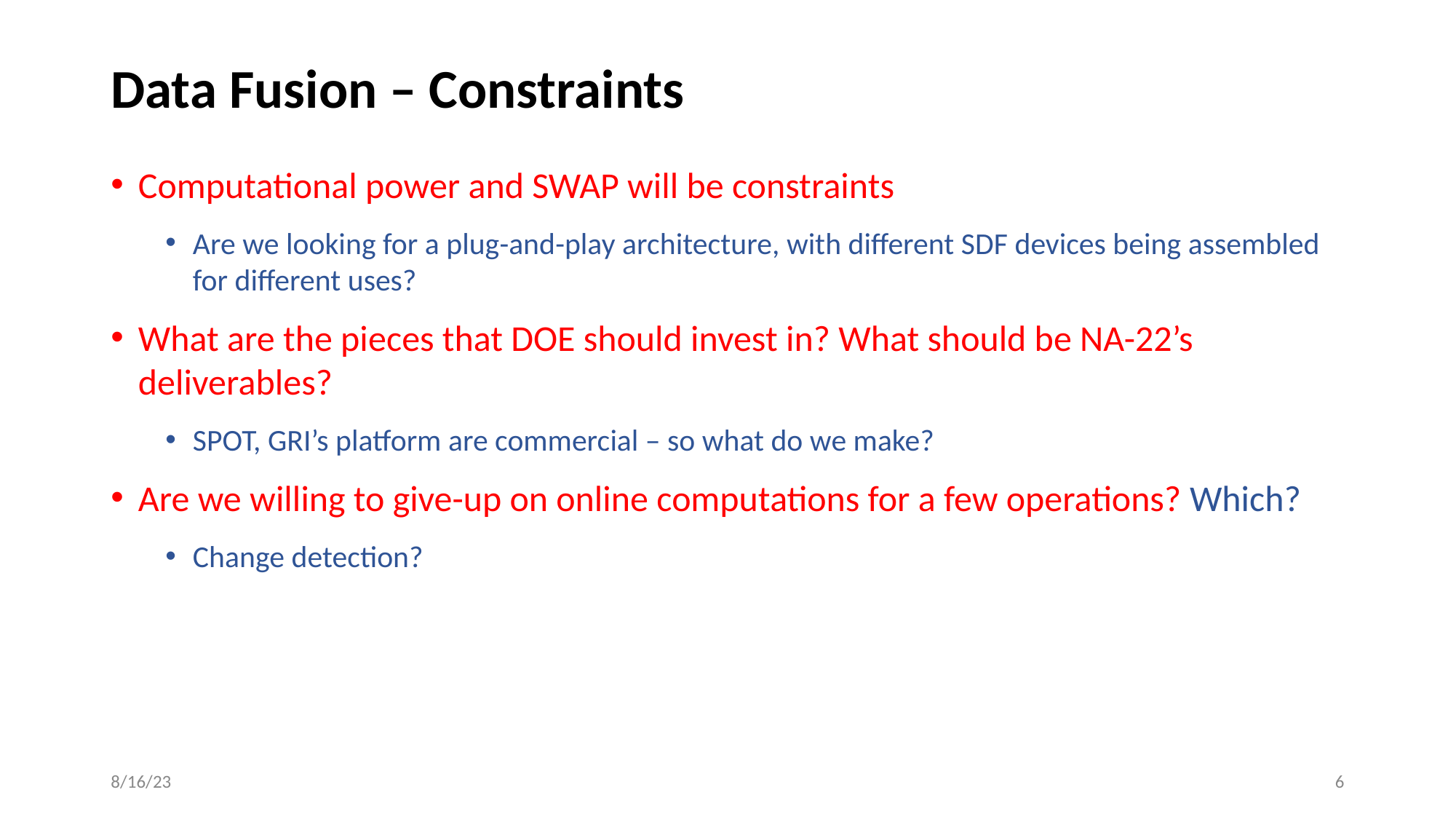

# Data Fusion – Constraints
Computational power and SWAP will be constraints
Are we looking for a plug-and-play architecture, with different SDF devices being assembled for different uses?
What are the pieces that DOE should invest in? What should be NA-22’s deliverables?
SPOT, GRI’s platform are commercial – so what do we make?
Are we willing to give-up on online computations for a few operations? Which?
Change detection?

8/16/23
6